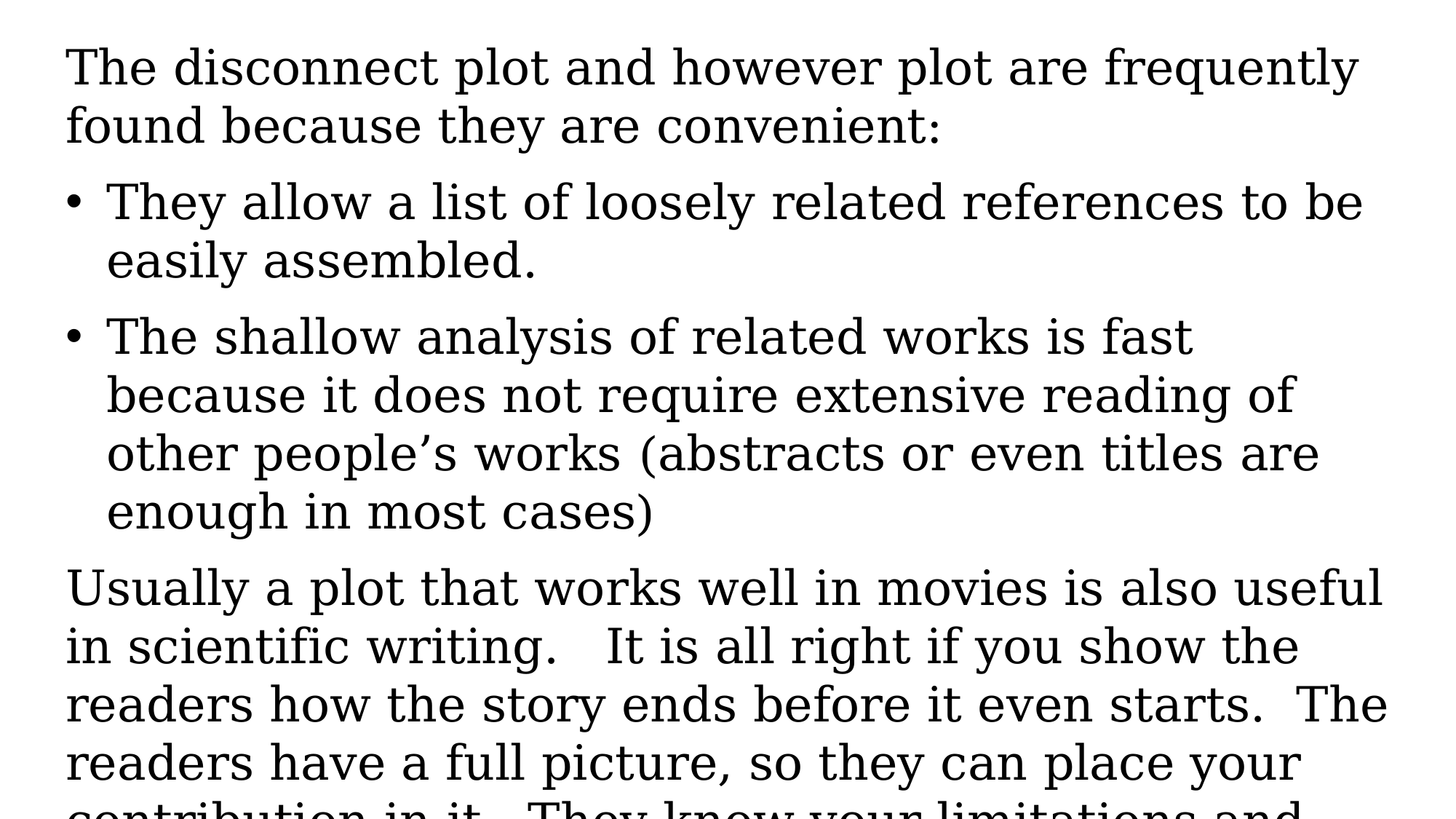

The disconnect plot and however plot are frequently found because they are convenient:
They allow a list of loosely related references to be easily assembled.
The shallow analysis of related works is fast because it does not require extensive reading of other people’s works (abstracts or even titles are enough in most cases)
Usually a plot that works well in movies is also useful in scientific writing.   It is all right if you show the readers how the story ends before it even starts.  The readers have a full picture, so they can place your contribution in it.  They know your limitations and expect that you will deal with them.